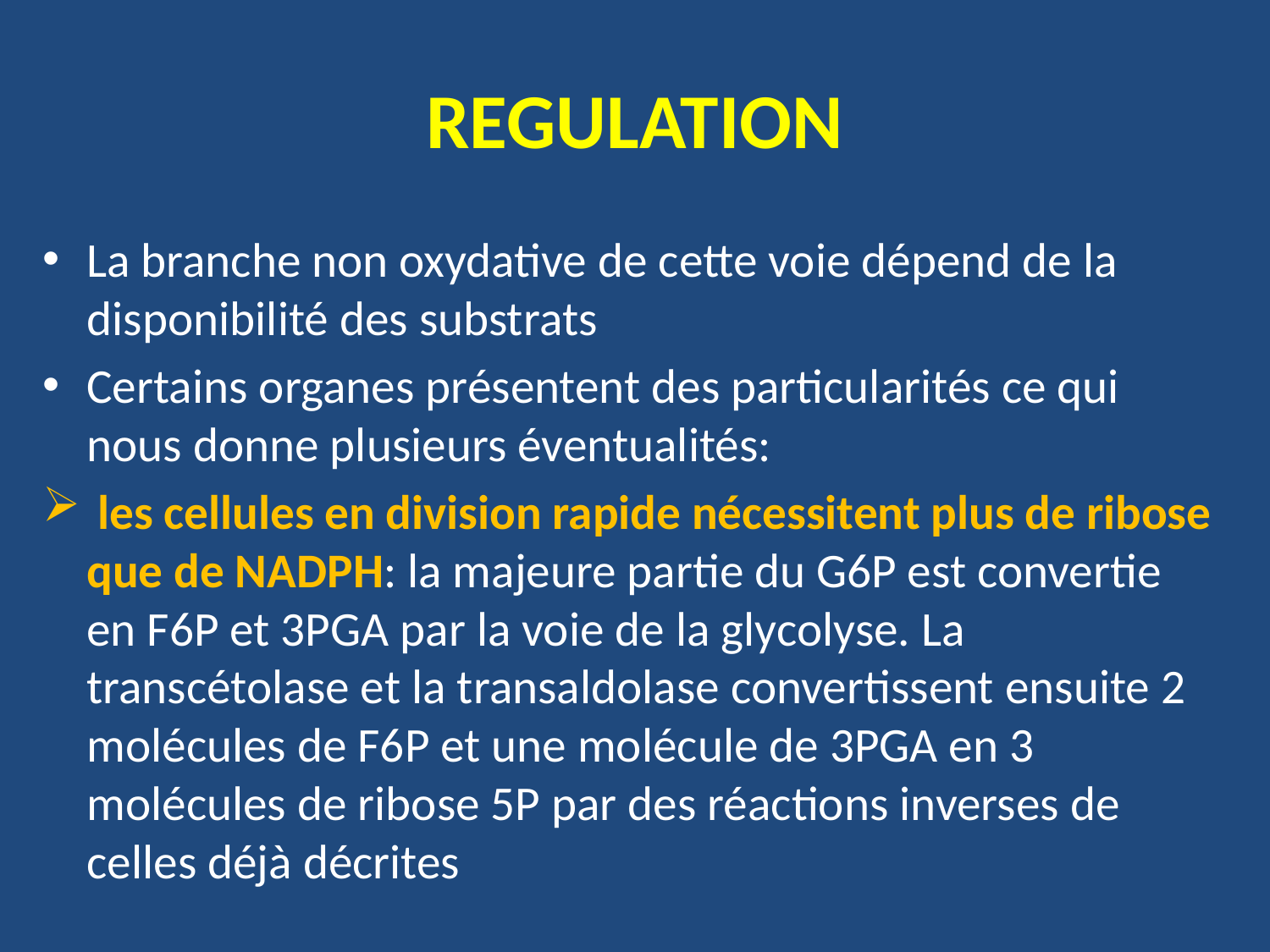

# REGULATION
La branche non oxydative de cette voie dépend de la disponibilité des substrats
Certains organes présentent des particularités ce qui nous donne plusieurs éventualités:
 les cellules en division rapide nécessitent plus de ribose que de NADPH: la majeure partie du G6P est convertie en F6P et 3PGA par la voie de la glycolyse. La transcétolase et la transaldolase convertissent ensuite 2 molécules de F6P et une molécule de 3PGA en 3 molécules de ribose 5P par des réactions inverses de celles déjà décrites